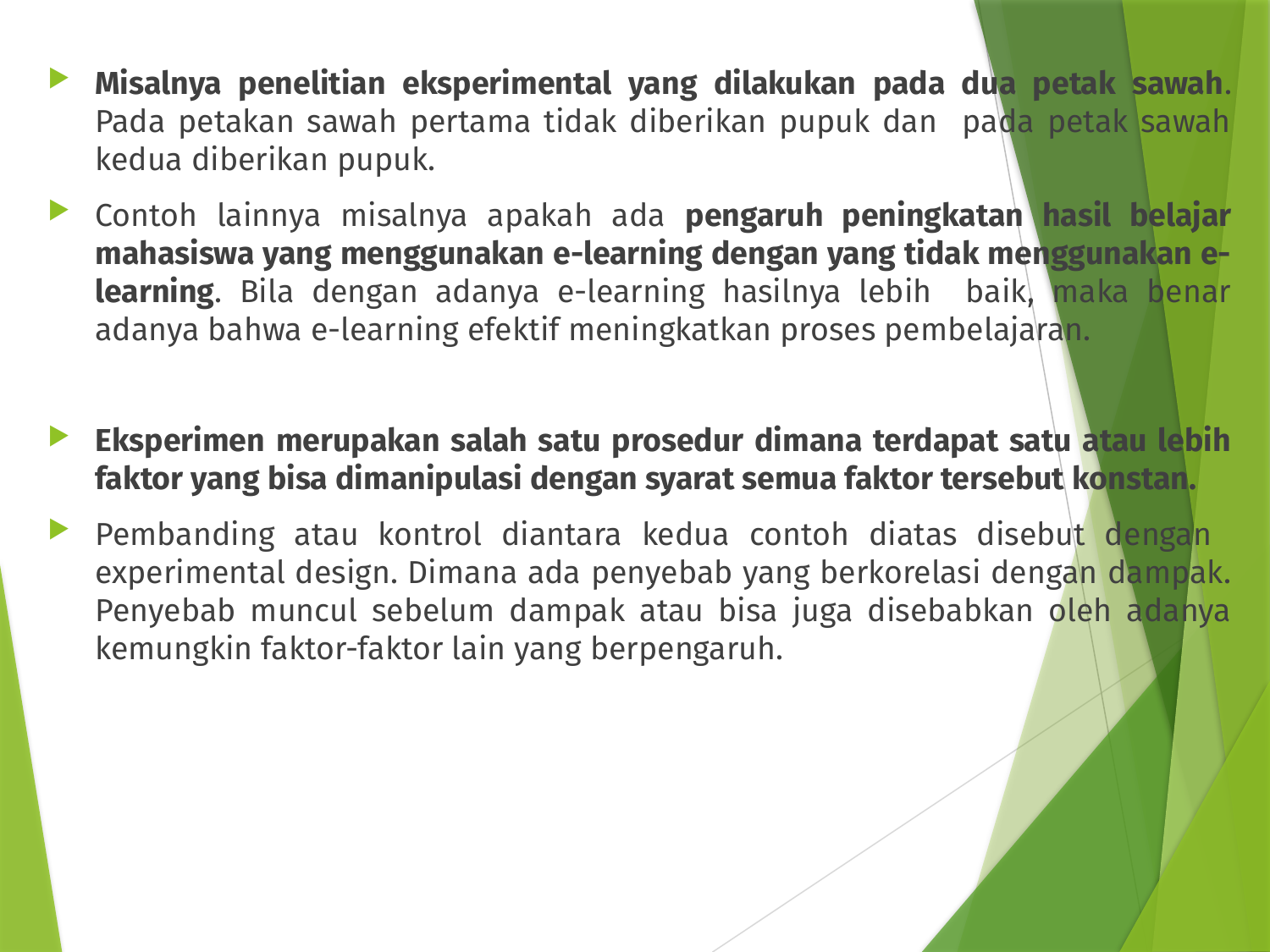

Misalnya penelitian eksperimental yang dilakukan pada dua petak sawah. Pada petakan sawah pertama tidak diberikan pupuk dan  pada petak sawah kedua diberikan pupuk.
Contoh lainnya misalnya apakah ada pengaruh peningkatan hasil belajar mahasiswa yang menggunakan e-learning dengan yang tidak menggunakan e-learning. Bila dengan adanya e-learning hasilnya lebih  baik, maka benar adanya bahwa e-learning efektif meningkatkan proses pembelajaran.

Eksperimen merupakan salah satu prosedur dimana terdapat satu atau lebih faktor yang bisa dimanipulasi dengan syarat semua faktor tersebut konstan.
Pembanding atau kontrol diantara kedua contoh diatas disebut dengan  experimental design. Dimana ada penyebab yang berkorelasi dengan dampak. Penyebab muncul sebelum dampak atau bisa juga disebabkan oleh adanya kemungkin faktor-faktor lain yang berpengaruh.